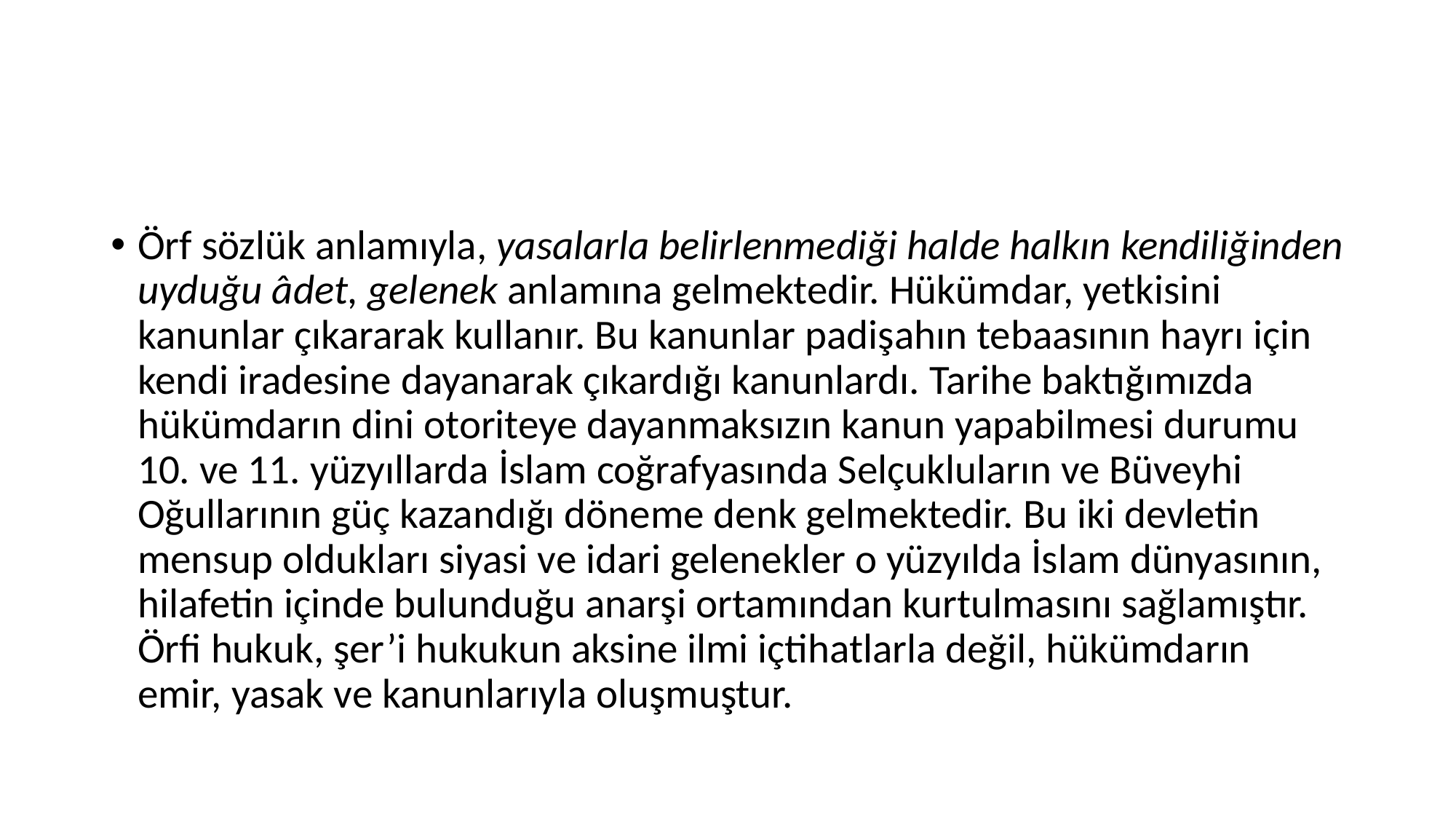

#
Örf sözlük anlamıyla, yasalarla belirlenmediği halde halkın kendiliğinden uyduğu âdet, gelenek anlamına gelmektedir. Hükümdar, yetkisini kanunlar çıkararak kullanır. Bu kanunlar padişahın tebaasının hayrı için kendi iradesine dayanarak çıkardığı kanunlardı. Tarihe baktığımızda hükümdarın dini otoriteye dayanmaksızın kanun yapabilmesi durumu 10. ve 11. yüzyıllarda İslam coğrafyasında Selçukluların ve Büveyhi Oğullarının güç kazandığı döneme denk gelmektedir. Bu iki devletin mensup oldukları siyasi ve idari gelenekler o yüzyılda İslam dünyasının, hilafetin içinde bulunduğu anarşi ortamından kurtulmasını sağlamıştır. Örfi hukuk, şer’i hukukun aksine ilmi içtihatlarla değil, hükümdarın emir, yasak ve kanunlarıyla oluşmuştur.